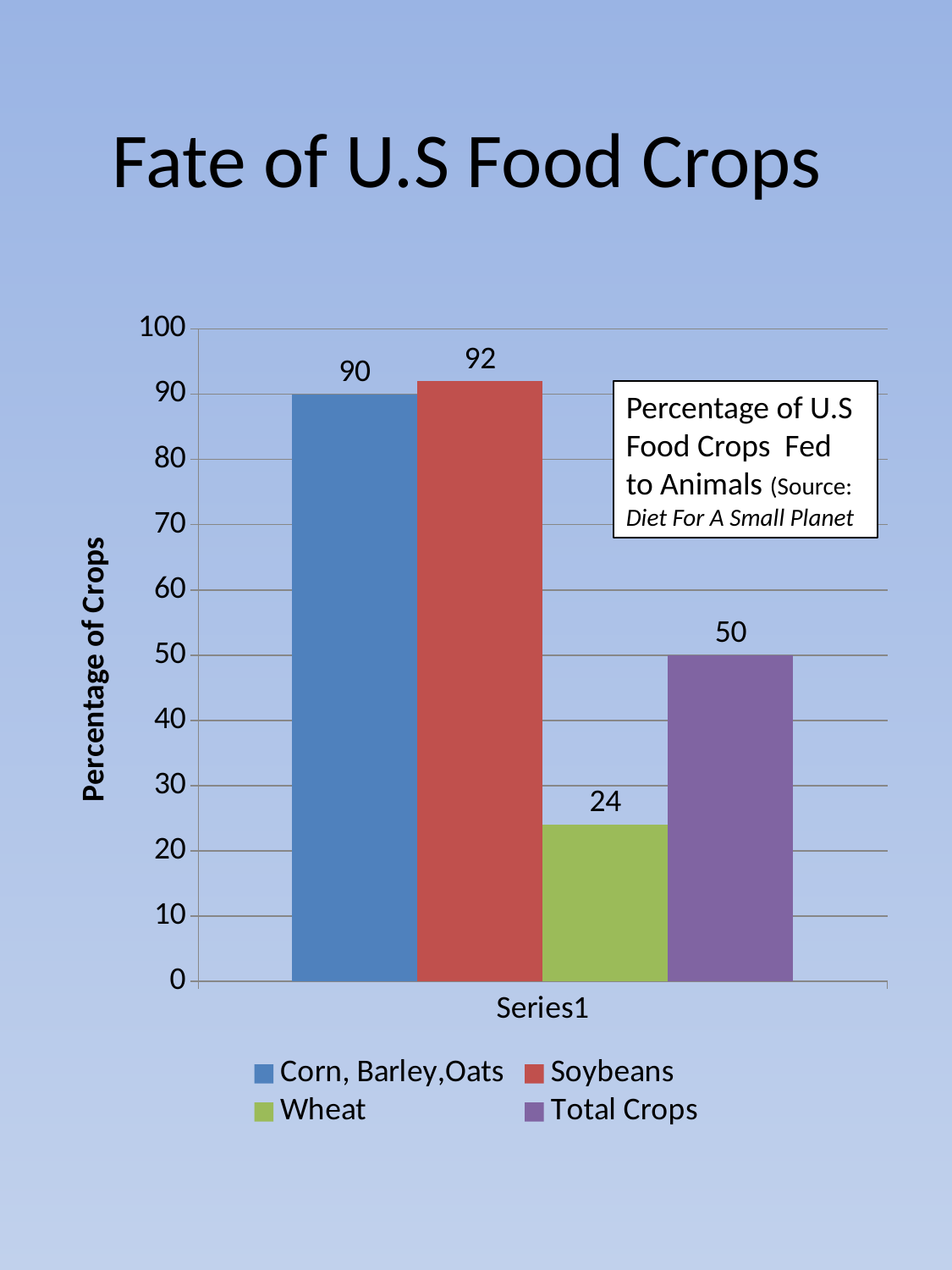

# Fate of U.S Food Crops

### Chart

| Category | Corn, Barley,Oats | Soybeans | Wheat | Total Crops |
|---|---|---|---|---|
|  | 90.0 | 92.0 | 24.0 | 50.0 |
Percentage of U.S Food Crops  Fed to Animals (Source:  Diet For A Small Planet